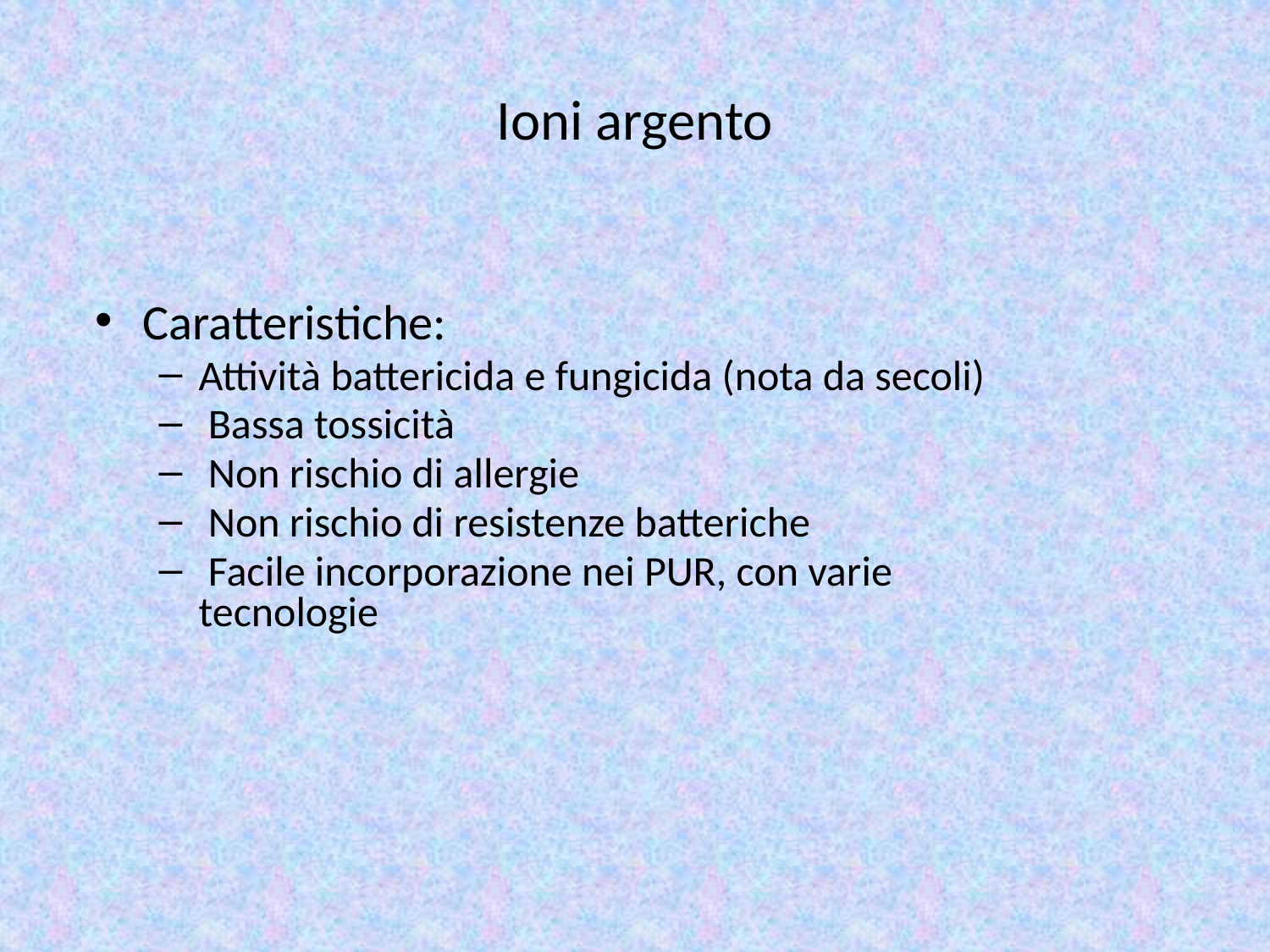

# Ioni argento
Caratteristiche:
Attività battericida e fungicida (nota da secoli)
 Bassa tossicità
 Non rischio di allergie
 Non rischio di resistenze batteriche
 Facile incorporazione nei PUR, con varie tecnologie